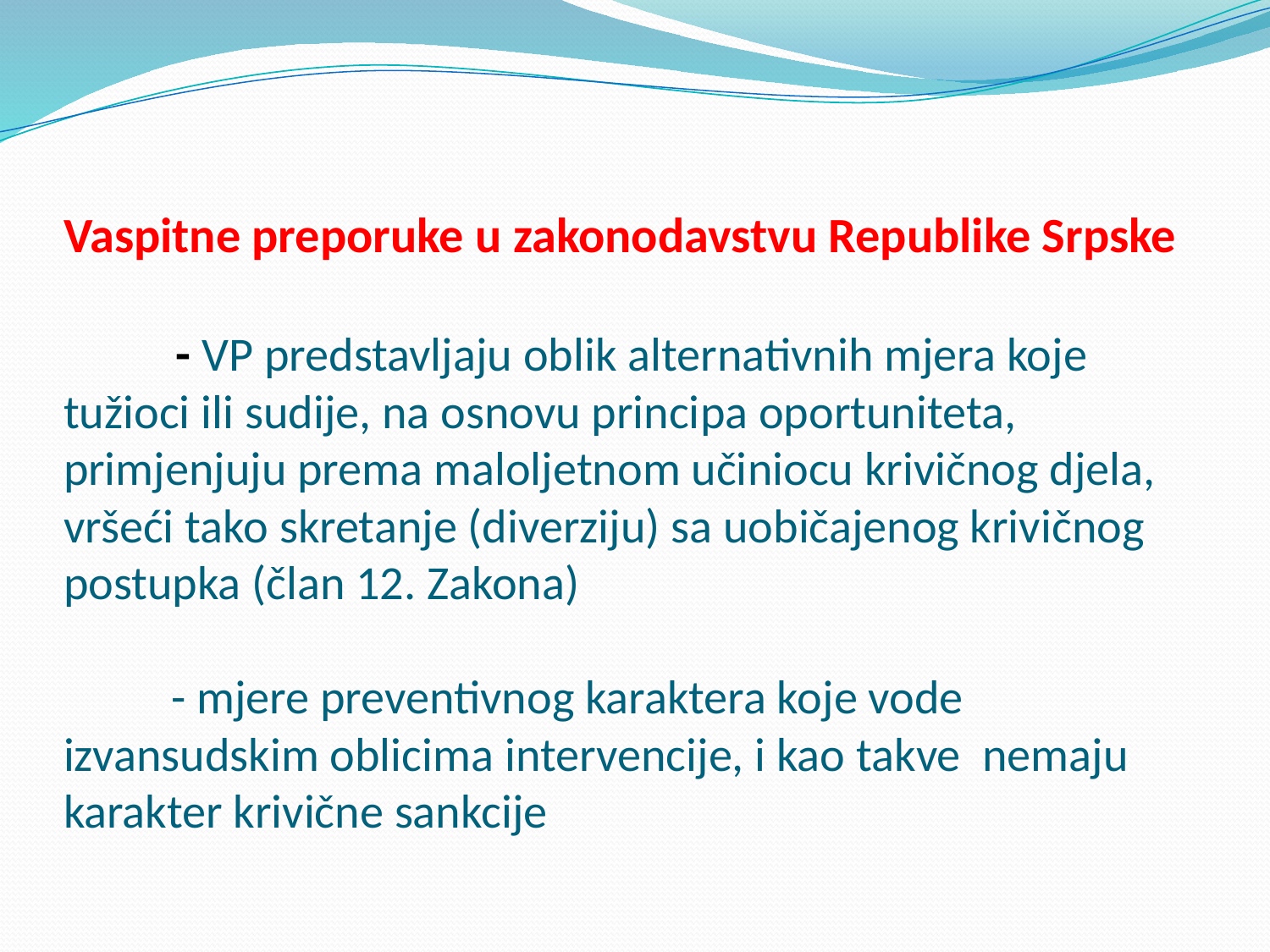

# Vaspitne preporuke u zakonodavstvu Republike Srpske - VP predstavlјaju oblik alternativnih mjera koje tužioci ili sudije, na osnovu principa oportuniteta, primjenjuju prema malolјetnom učiniocu krivičnog djela, vršeći tako skretanje (diverziju) sa uobičajenog krivičnog postupka (član 12. Zakona) - mjere preventivnog karaktera koje vode izvansudskim oblicima intervencije, i kao takve  nemaju karakter krivične sankcije